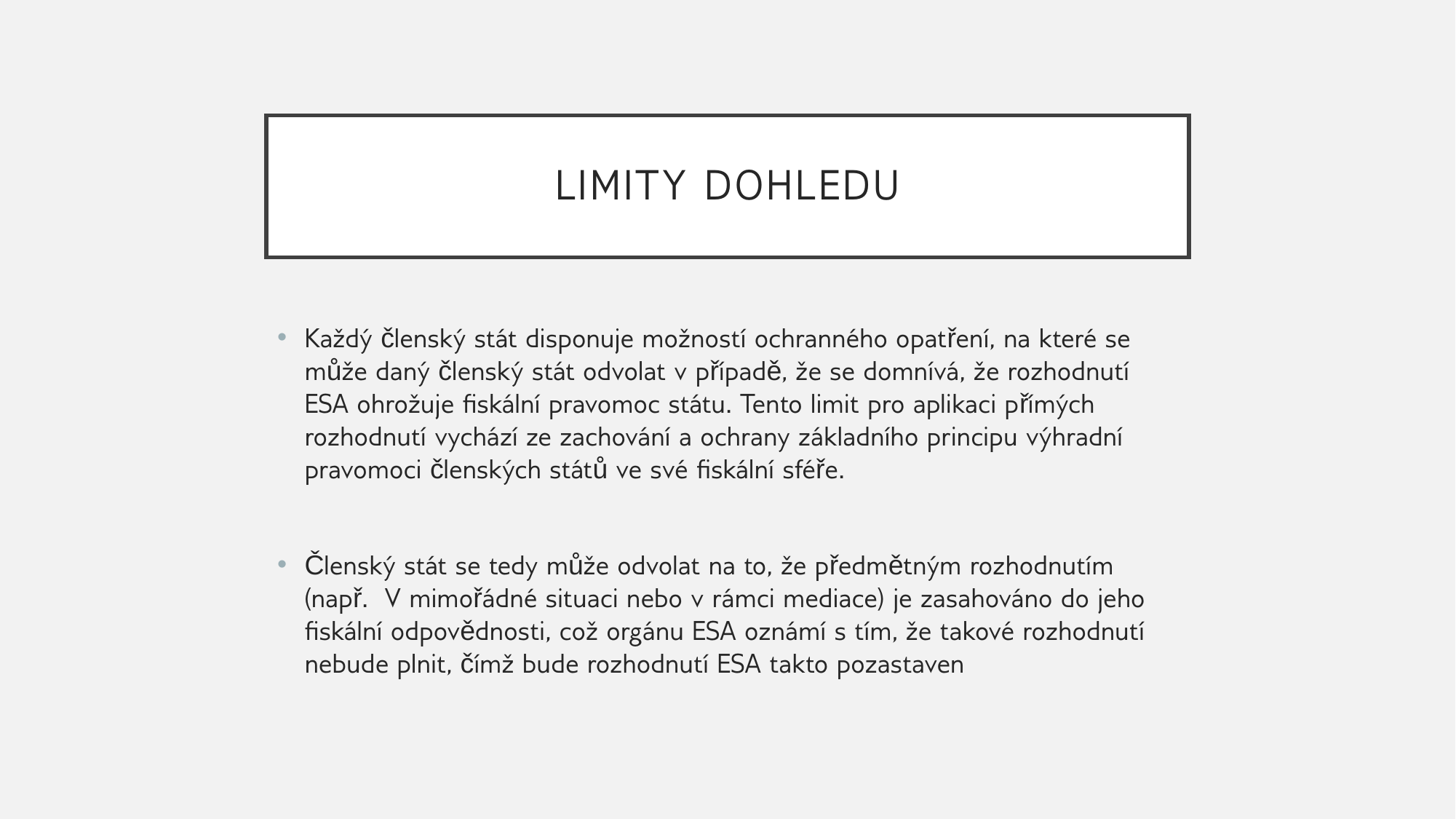

# Limity dohledu
Každý členský stát disponuje možností ochranného opatření, na které se může daný členský stát odvolat v případě, že se domnívá, že rozhodnutí ESA ohrožuje fiskální pravomoc státu. Tento limit pro aplikaci přímých rozhodnutí vychází ze zachování a ochrany základního principu výhradní pravomoci členských států ve své fiskální sféře.

Členský stát se tedy může odvolat na to, že předmětným rozhodnutím (např.  V mimořádné situaci nebo v rámci mediace) je zasahováno do jeho fiskální odpovědnosti, což orgánu ESA oznámí s tím, že takové rozhodnutí nebude plnit, čímž bude rozhodnutí ESA takto pozastaven